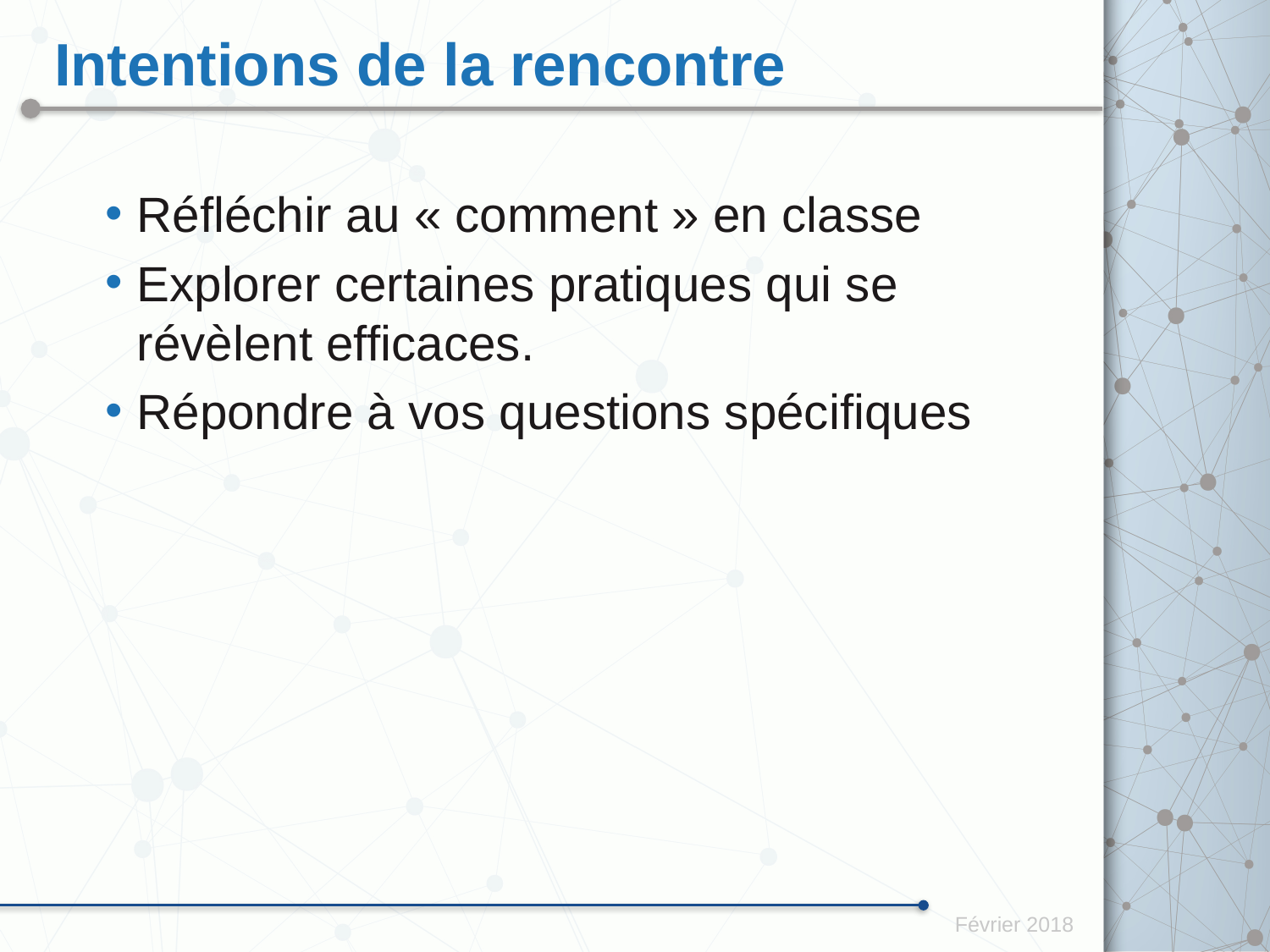

# Intentions de la rencontre
Réfléchir au « comment » en classe
Explorer certaines pratiques qui se révèlent efficaces.
Répondre à vos questions spécifiques
Février 2018